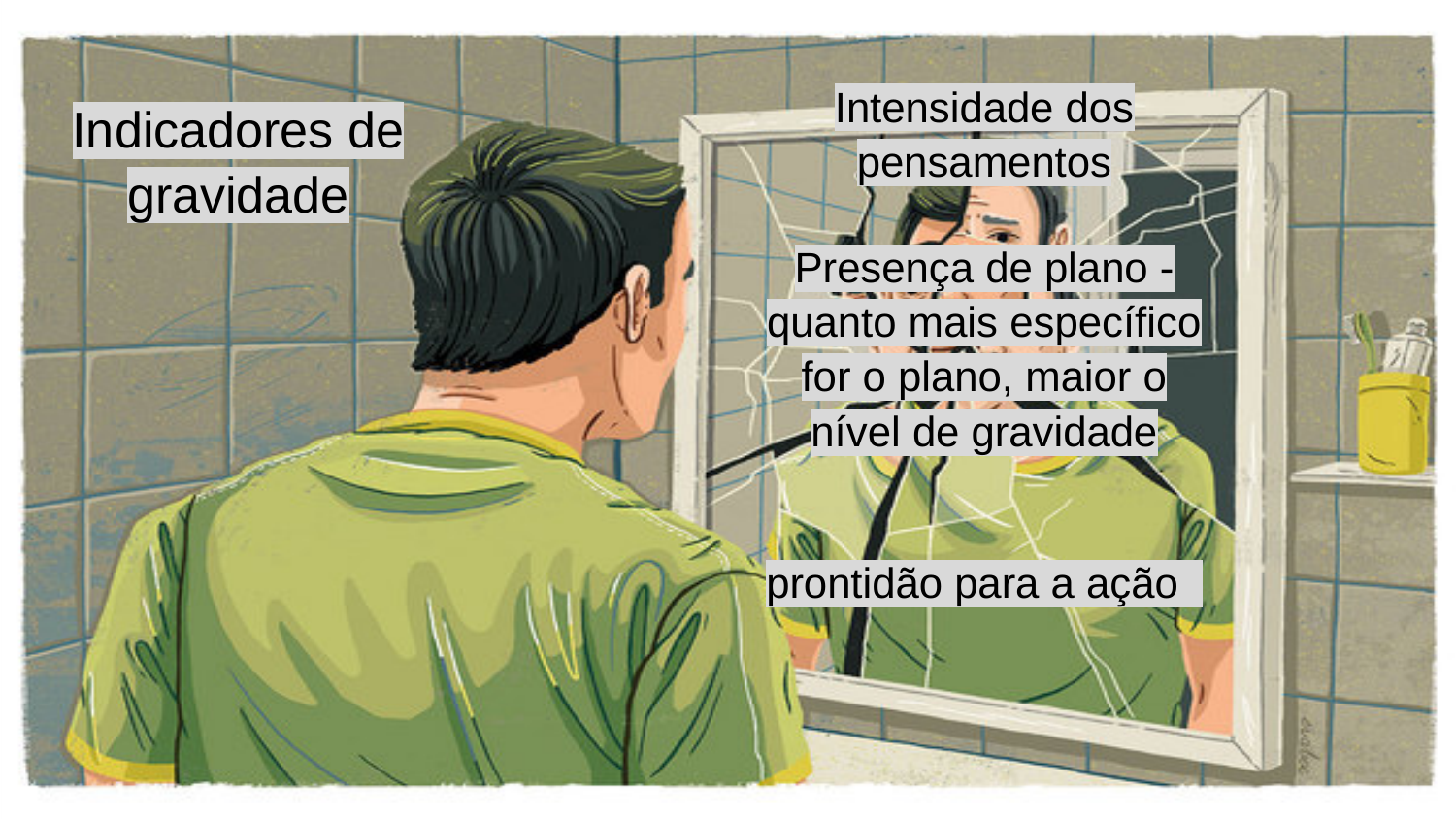

Intensidade dos pensamentos
Indicadores de gravidade
Presença de plano - quanto mais específico for o plano, maior o nível de gravidade
prontidão para a ação